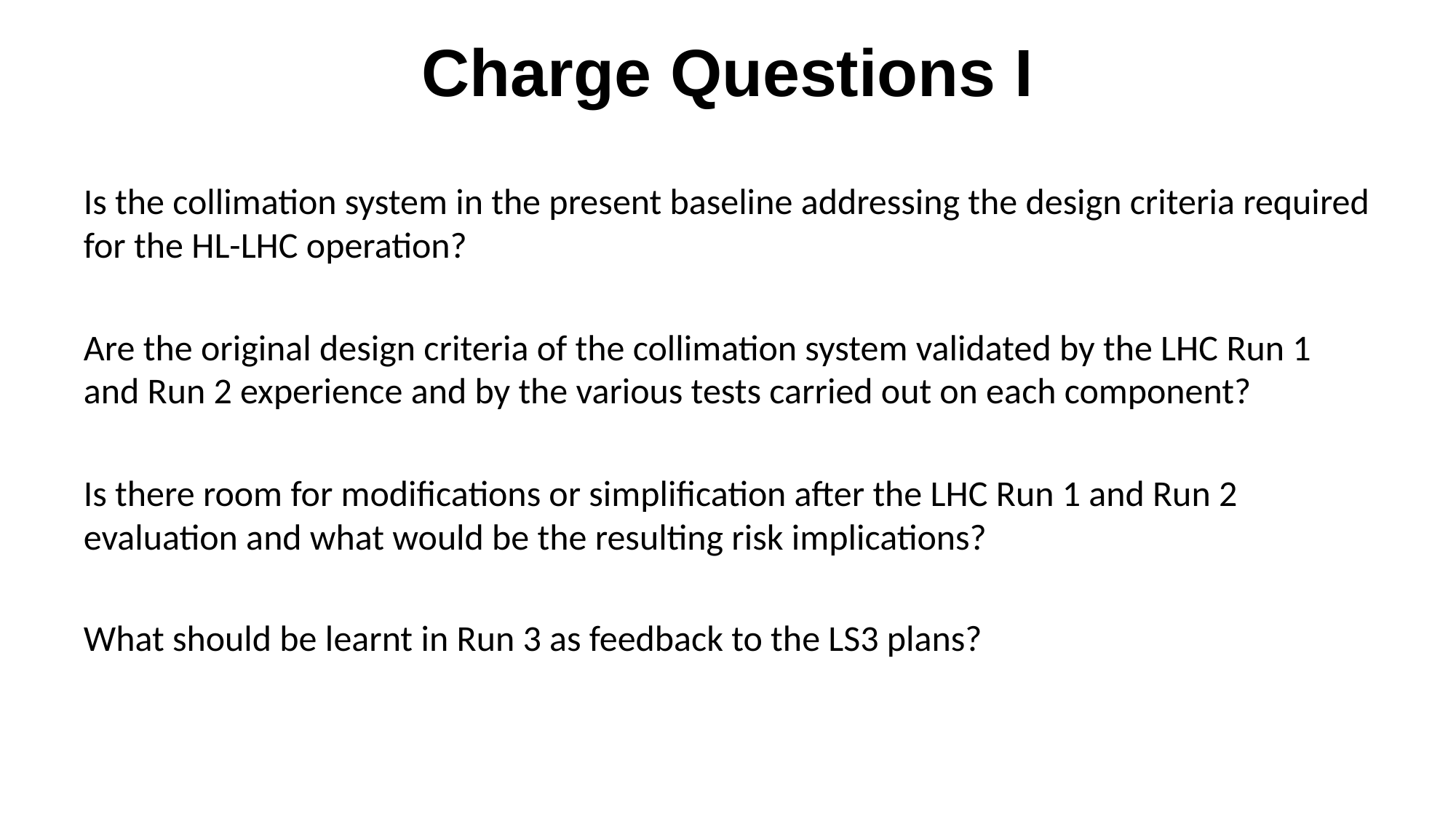

# Charge Questions I
Is the collimation system in the present baseline addressing the design criteria required for the HL-LHC operation?

Are the original design criteria of the collimation system validated by the LHC Run 1 and Run 2 experience and by the various tests carried out on each component?

Is there room for modifications or simplification after the LHC Run 1 and Run 2 evaluation and what would be the resulting risk implications?

What should be learnt in Run 3 as feedback to the LS3 plans?